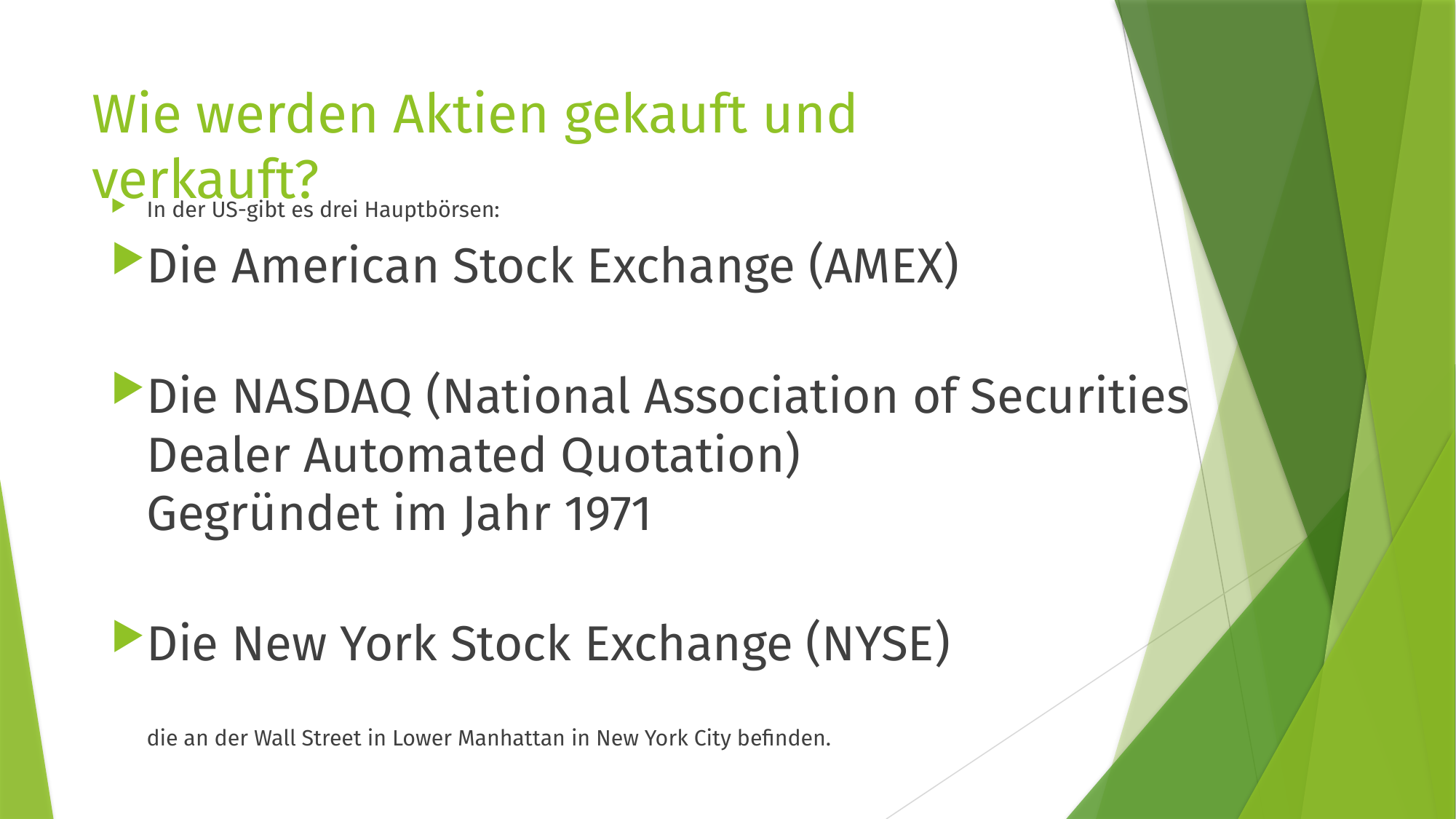

# Wie werden Aktien gekauft und verkauft?
In der US-gibt es drei Hauptbörsen:
Die American Stock Exchange (AMEX)
Die NASDAQ (National Association of Securities Dealer Automated Quotation)
Gegründet im Jahr 1971
Die New York Stock Exchange (NYSE)
die an der Wall Street in Lower Manhattan in New York City befinden.